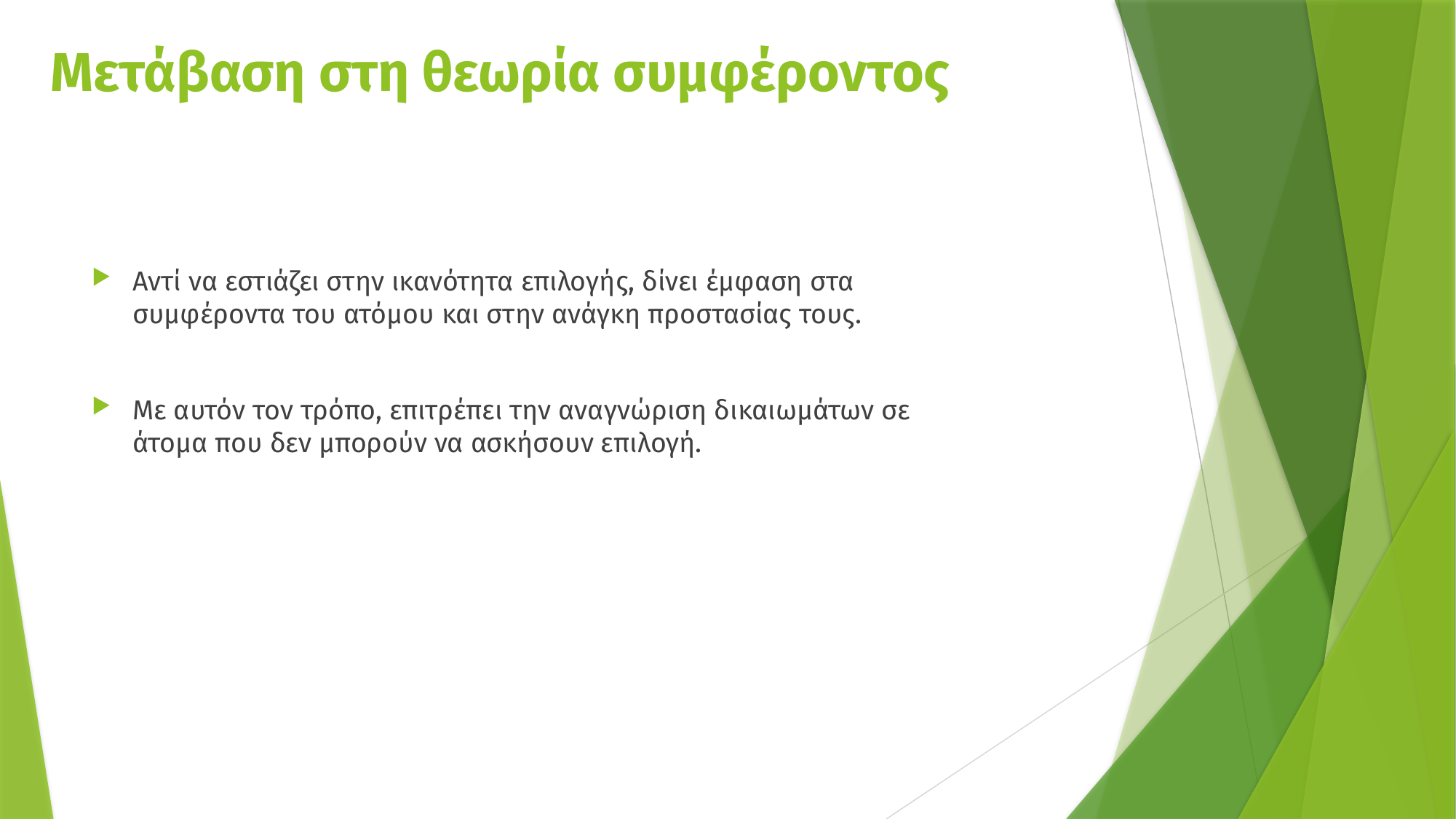

# Μετάβαση στη θεωρία συμφέροντος
Αντί να εστιάζει στην ικανότητα επιλογής, δίνει έμφαση στα συμφέροντα του ατόμου και στην ανάγκη προστασίας τους.

Με αυτόν τον τρόπο, επιτρέπει την αναγνώριση δικαιωμάτων σε άτομα που δεν μπορούν να ασκήσουν επιλογή.